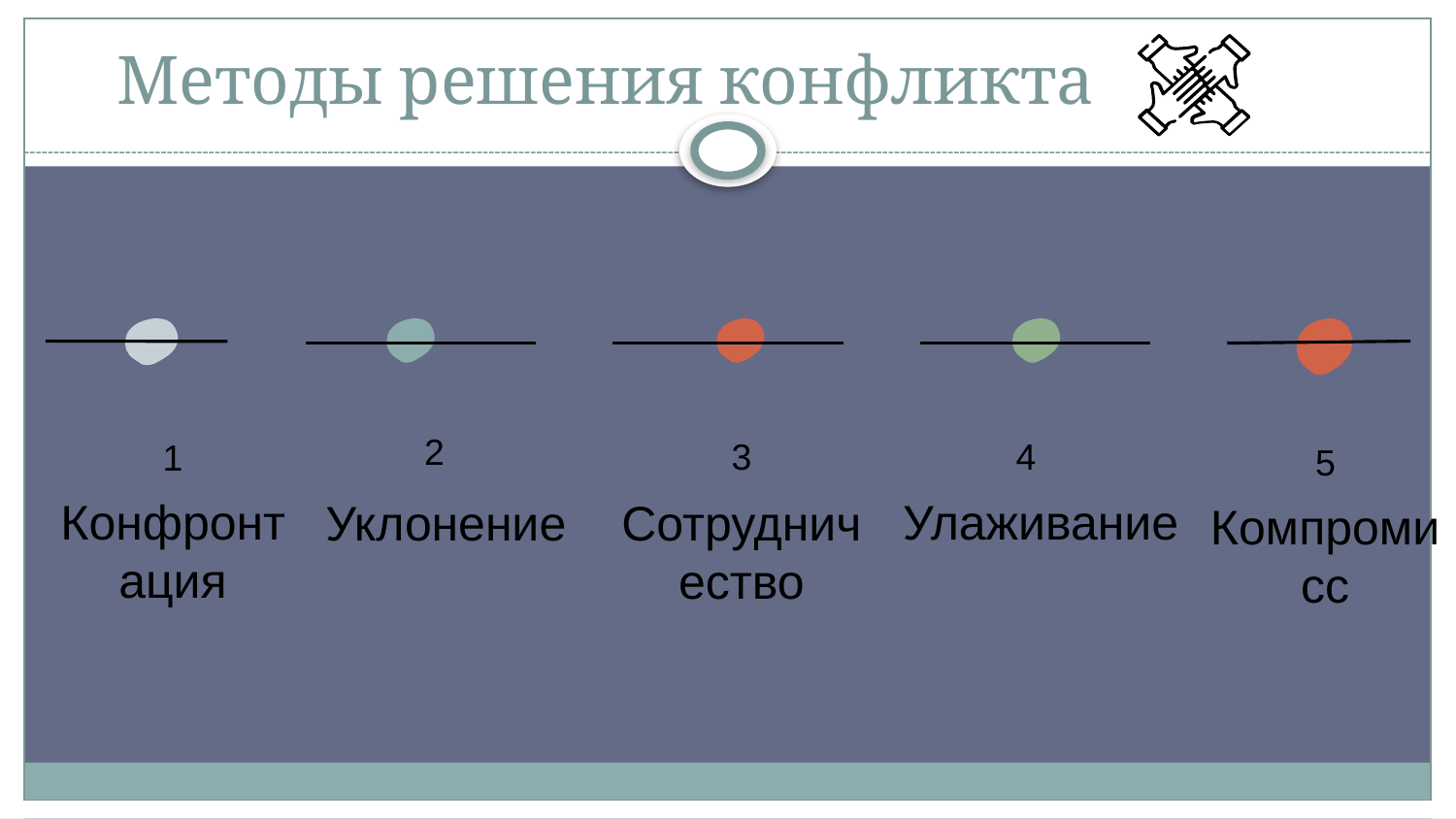

# Методы решения конфликта

2
Уклонение

1
Конфронтация

3
Сотрудничество

4
Улаживание

5
Компромисс